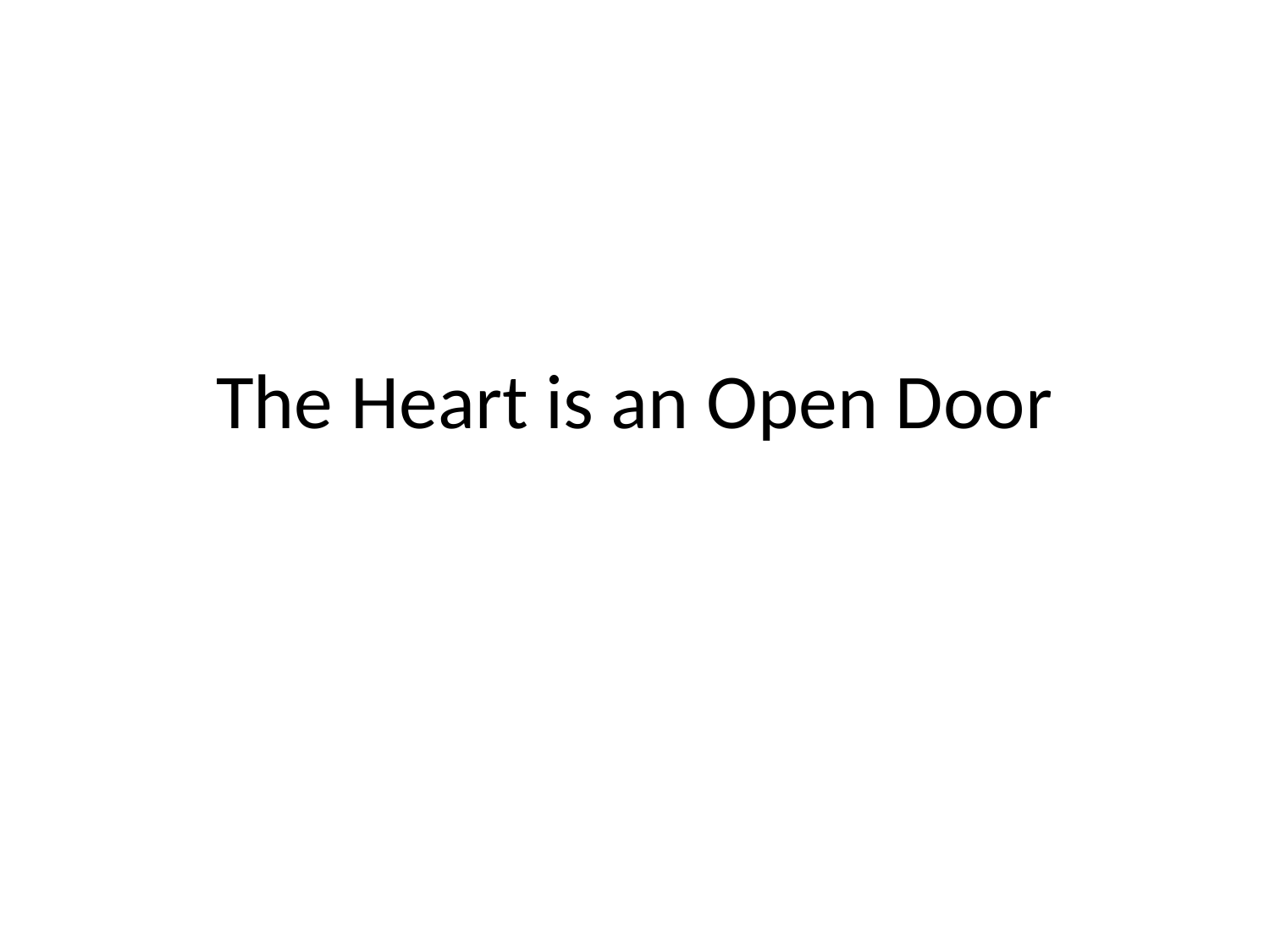

# The Heart is an Open Door